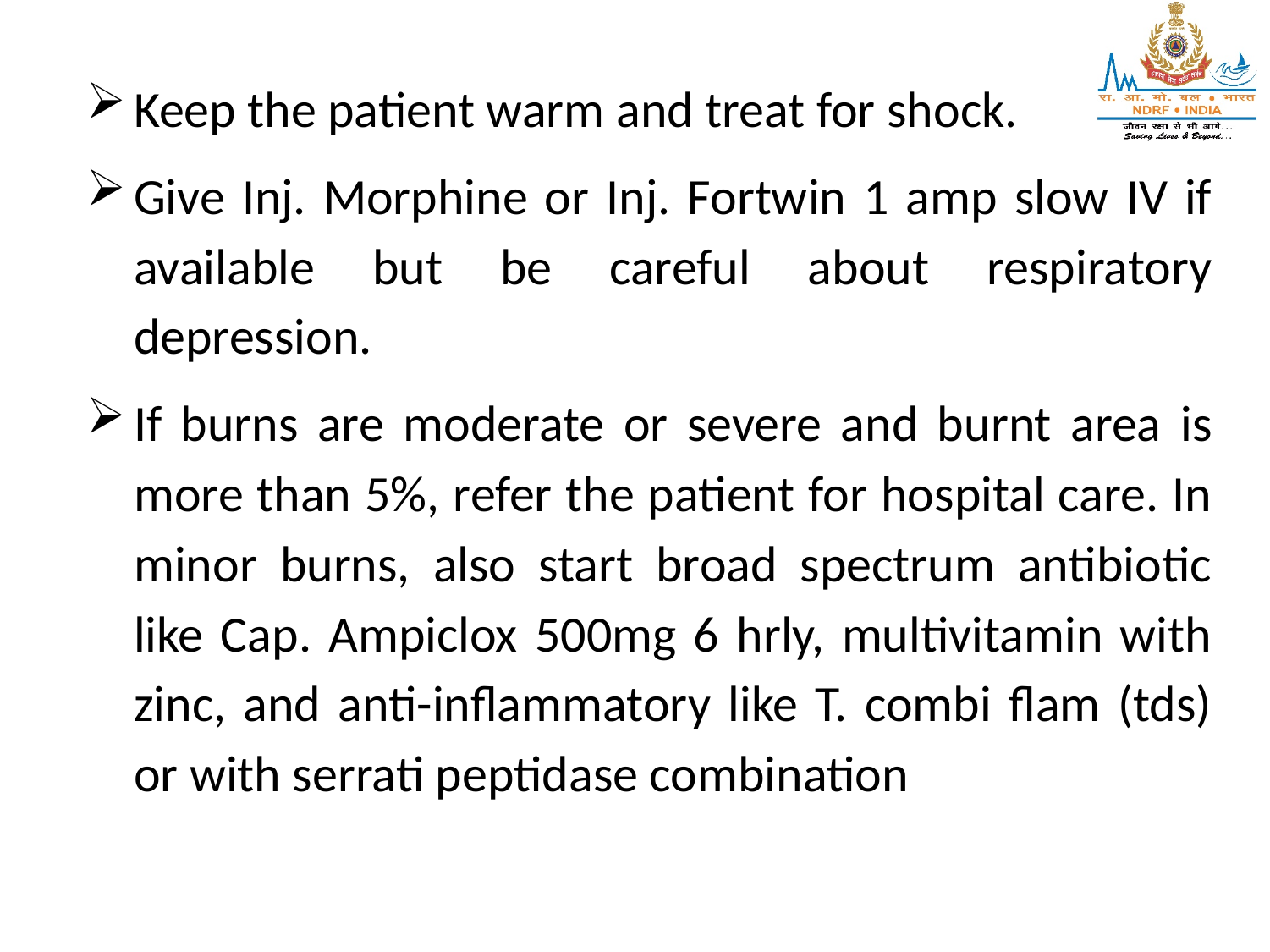

Keep the patient warm and treat for shock.
Give Inj. Morphine or Inj. Fortwin 1 amp slow IV if available but be careful about respiratory depression.
If burns are moderate or severe and burnt area is more than 5%, refer the patient for hospital care. In minor burns, also start broad spectrum antibiotic like Cap. Ampiclox 500mg 6 hrly, multivitamin with zinc, and anti-inflammatory like T. combi flam (tds) or with serrati peptidase combination